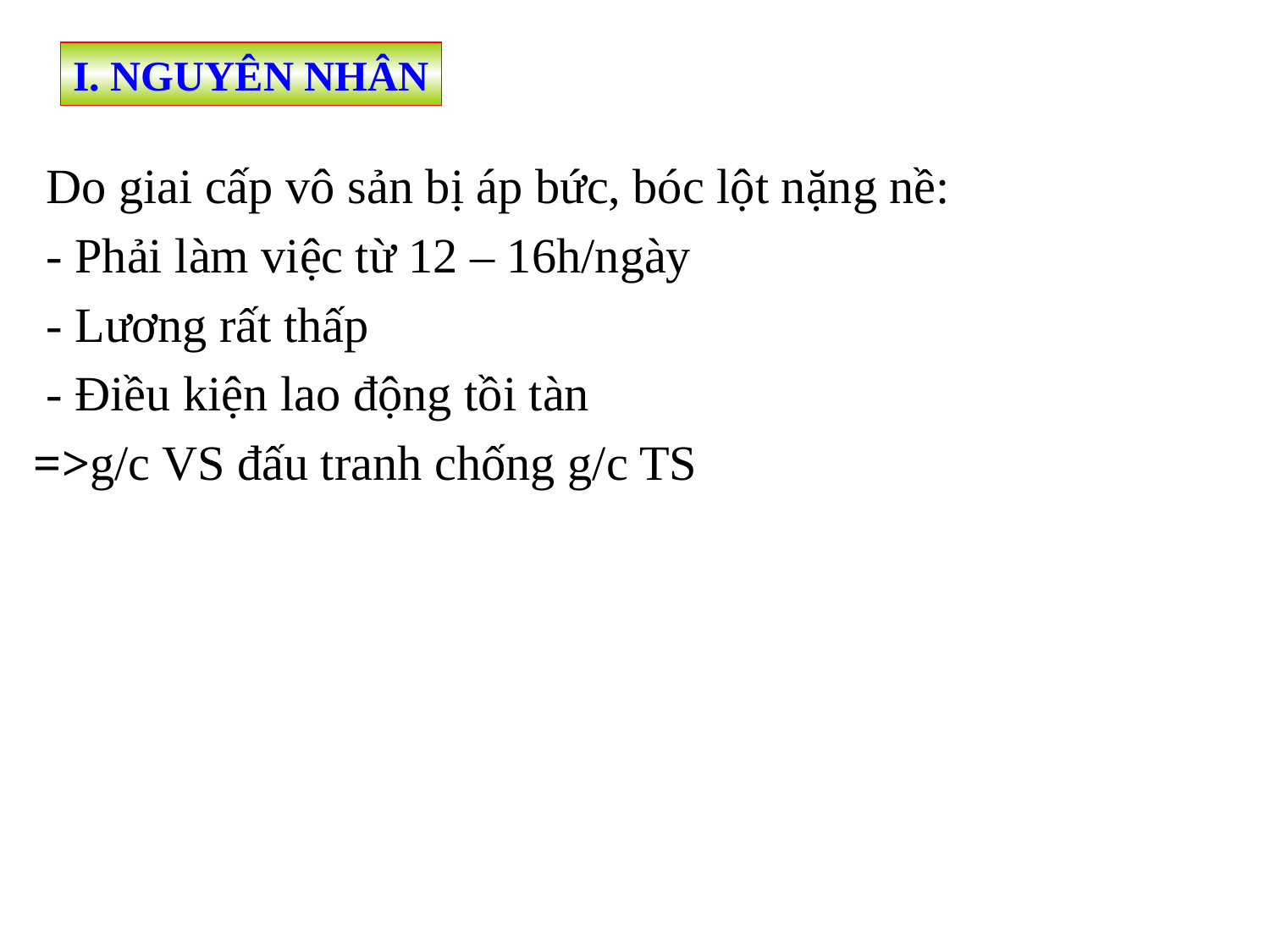

I. NGUYÊN NHÂN
 Do giai cấp vô sản bị áp bức, bóc lột nặng nề:
 - Phải làm việc từ 12 – 16h/ngày
 - Lương rất thấp
 - Điều kiện lao động tồi tàn
=>g/c VS đấu tranh chống g/c TS